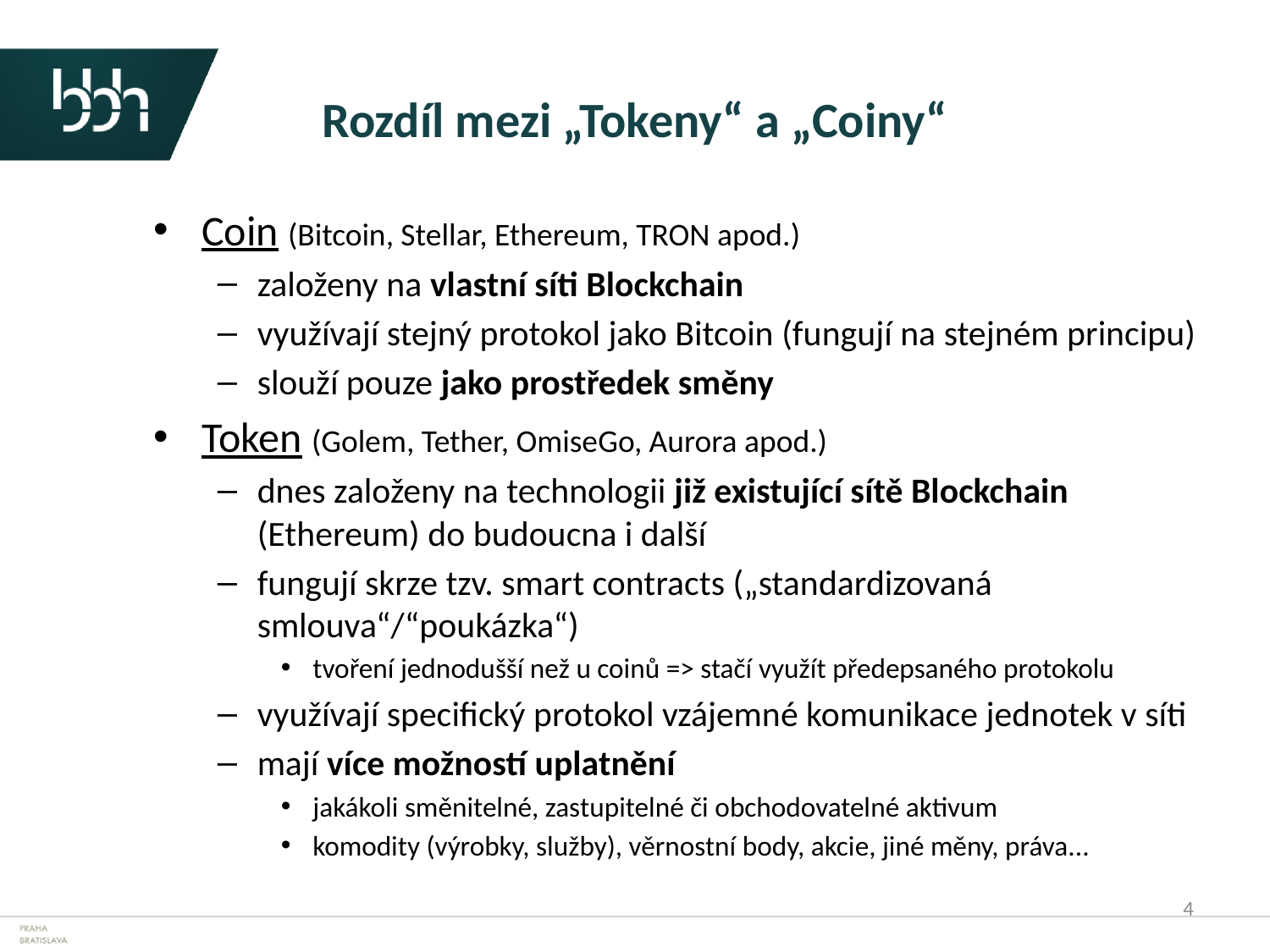

# Rozdíl mezi „Tokeny“ a „Coiny“
Coin (Bitcoin, Stellar, Ethereum, TRON apod.)
založeny na vlastní síti Blockchain
využívají stejný protokol jako Bitcoin (fungují na stejném principu)
slouží pouze jako prostředek směny
Token (Golem, Tether, OmiseGo, Aurora apod.)
dnes založeny na technologii již existující sítě Blockchain (Ethereum) do budoucna i další
fungují skrze tzv. smart contracts („standardizovaná smlouva“/“poukázka“)
tvoření jednodušší než u coinů => stačí využít předepsaného protokolu
využívají specifický protokol vzájemné komunikace jednotek v síti
mají více možností uplatnění
jakákoli směnitelné, zastupitelné či obchodovatelné aktivum
komodity (výrobky, služby), věrnostní body, akcie, jiné měny, práva...

4